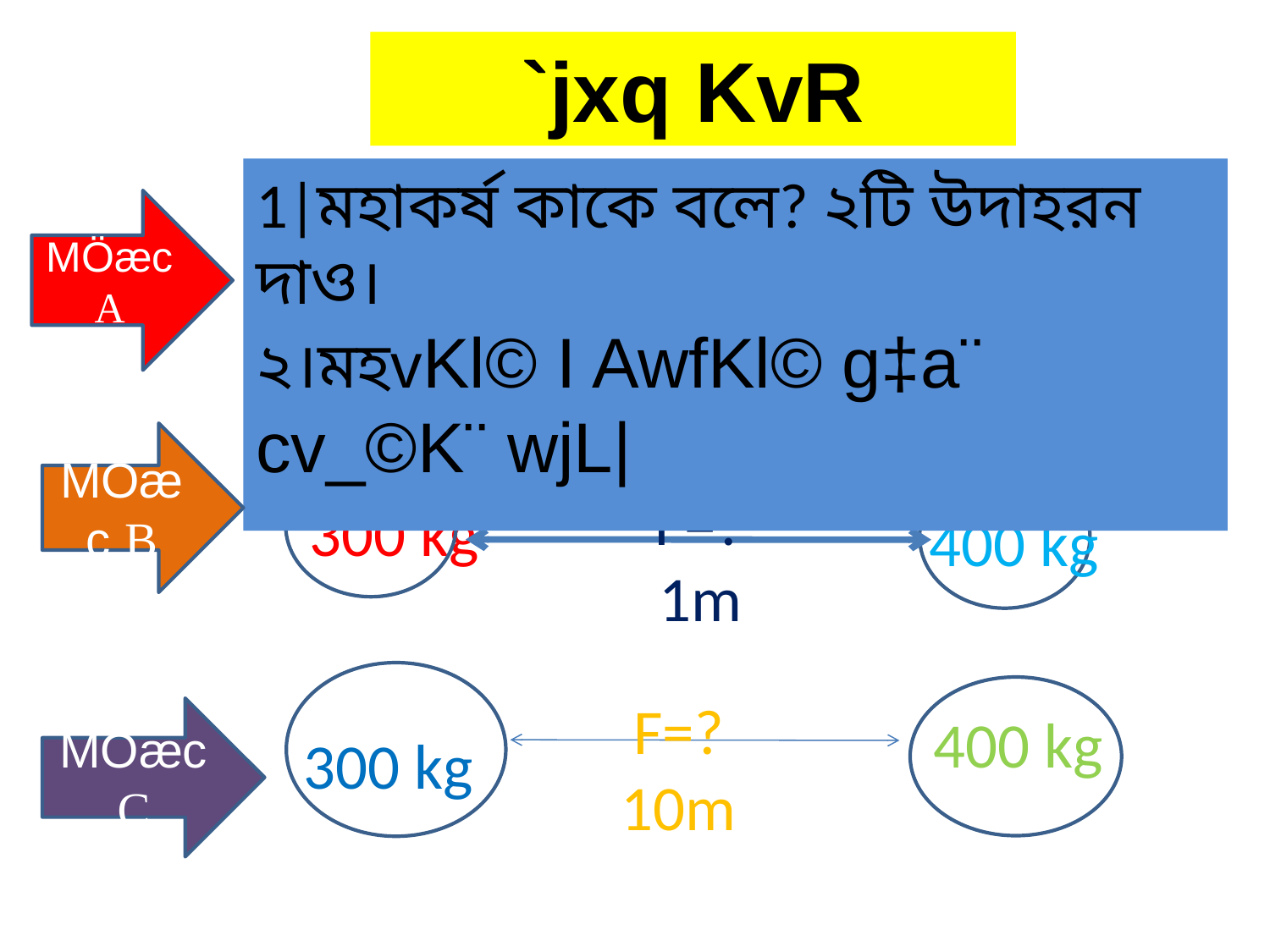

`jxq KvR
1|মহাকর্ষ কাকে বলে? ২টি উদাহরন দাও।
২।মহvKl© I AwfKl© g‡a¨ cv_©K¨ wjL|

MÖæc A
MÖæc B

300 kg
400 kg
F=?
1m

F=?
10m
 400 kg

 300 kg
MÖæc C